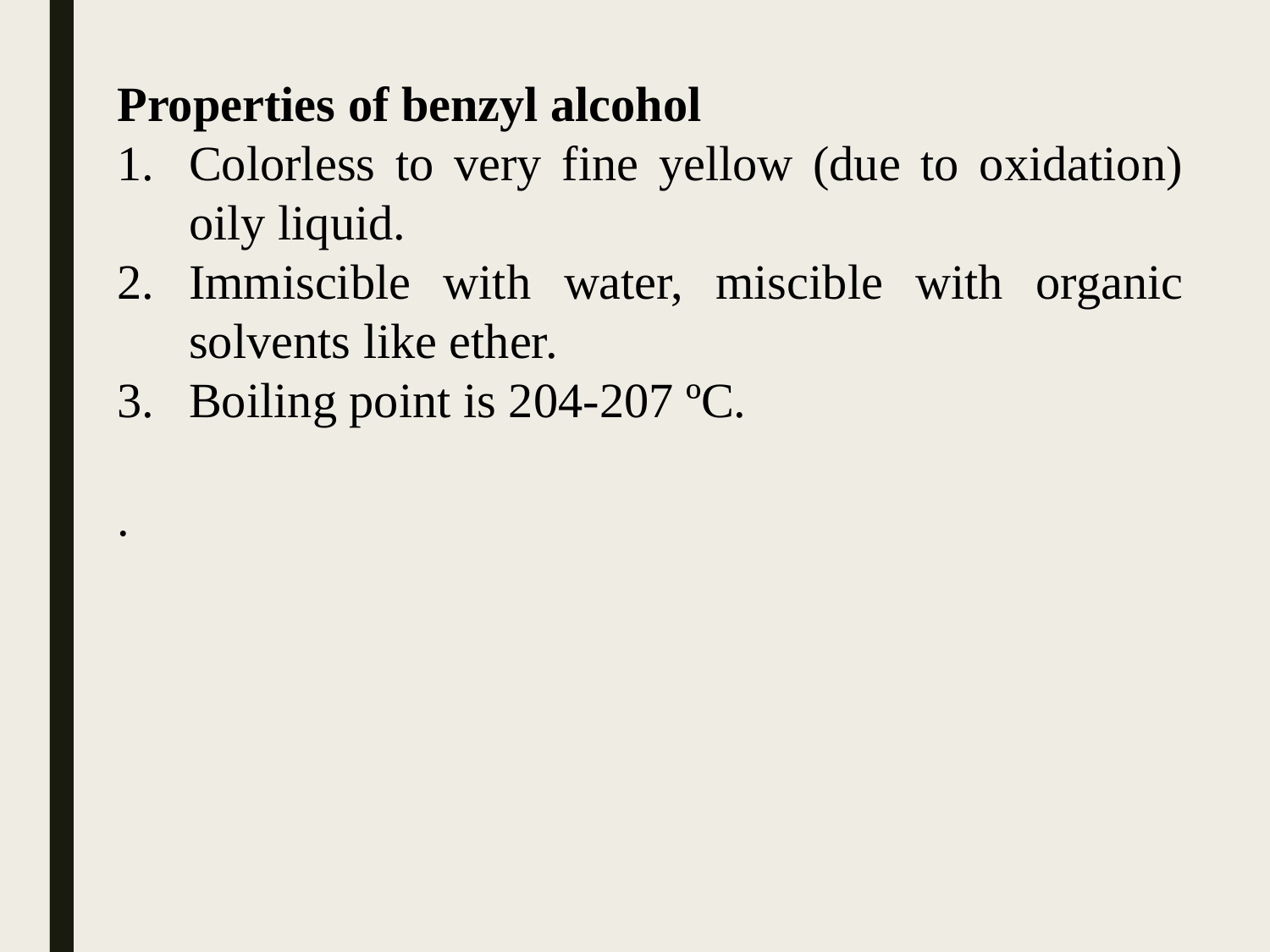

Properties of benzyl alcohol
Colorless to very fine yellow (due to oxidation) oily liquid.
Immiscible with water, miscible with organic solvents like ether.
Boiling point is 204-207 ºC.

.